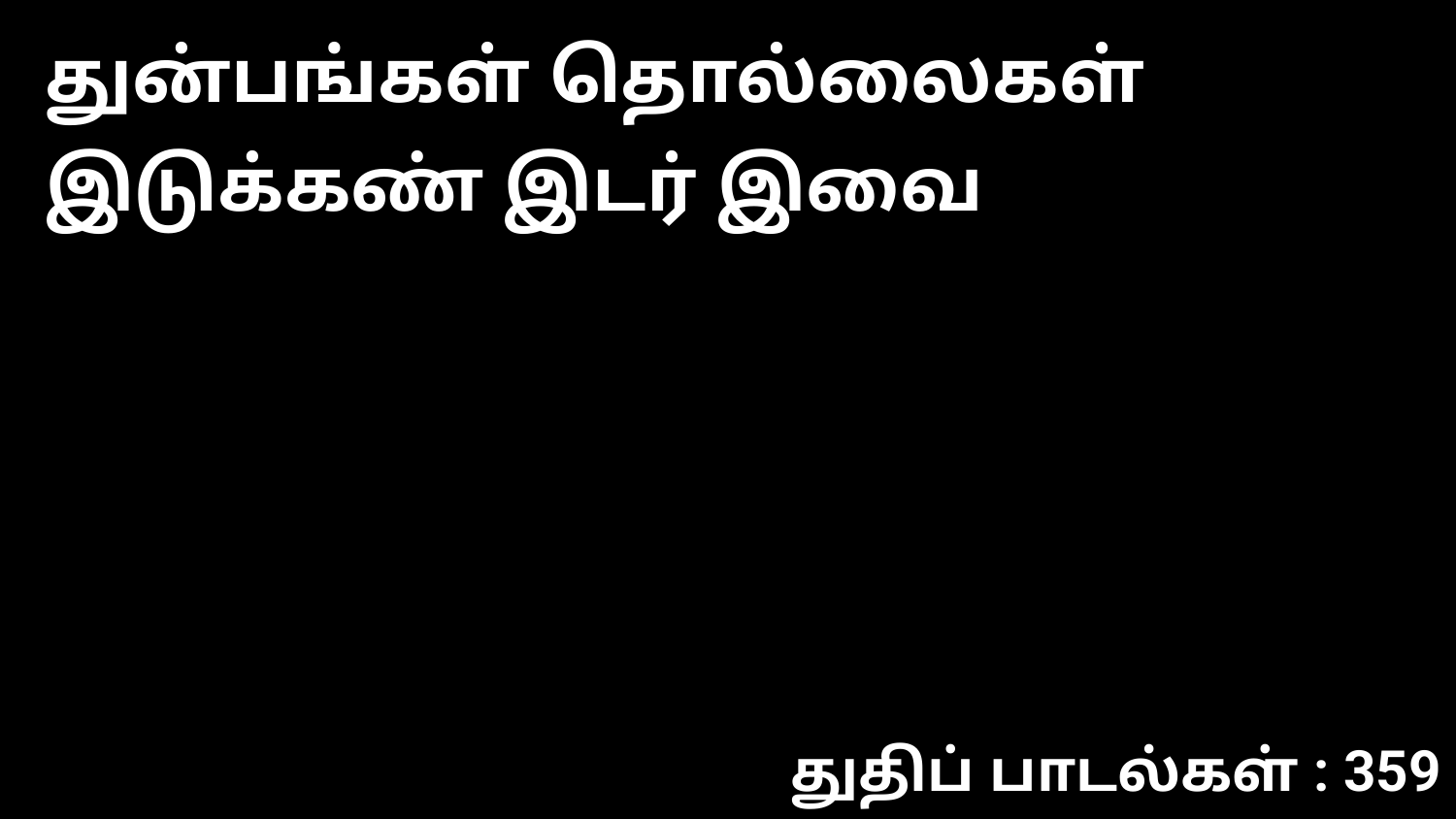

துன்பங்கள் தொல்லைகள் இடுக்கண் இடர் இவை
துதிப் பாடல்கள் : 359